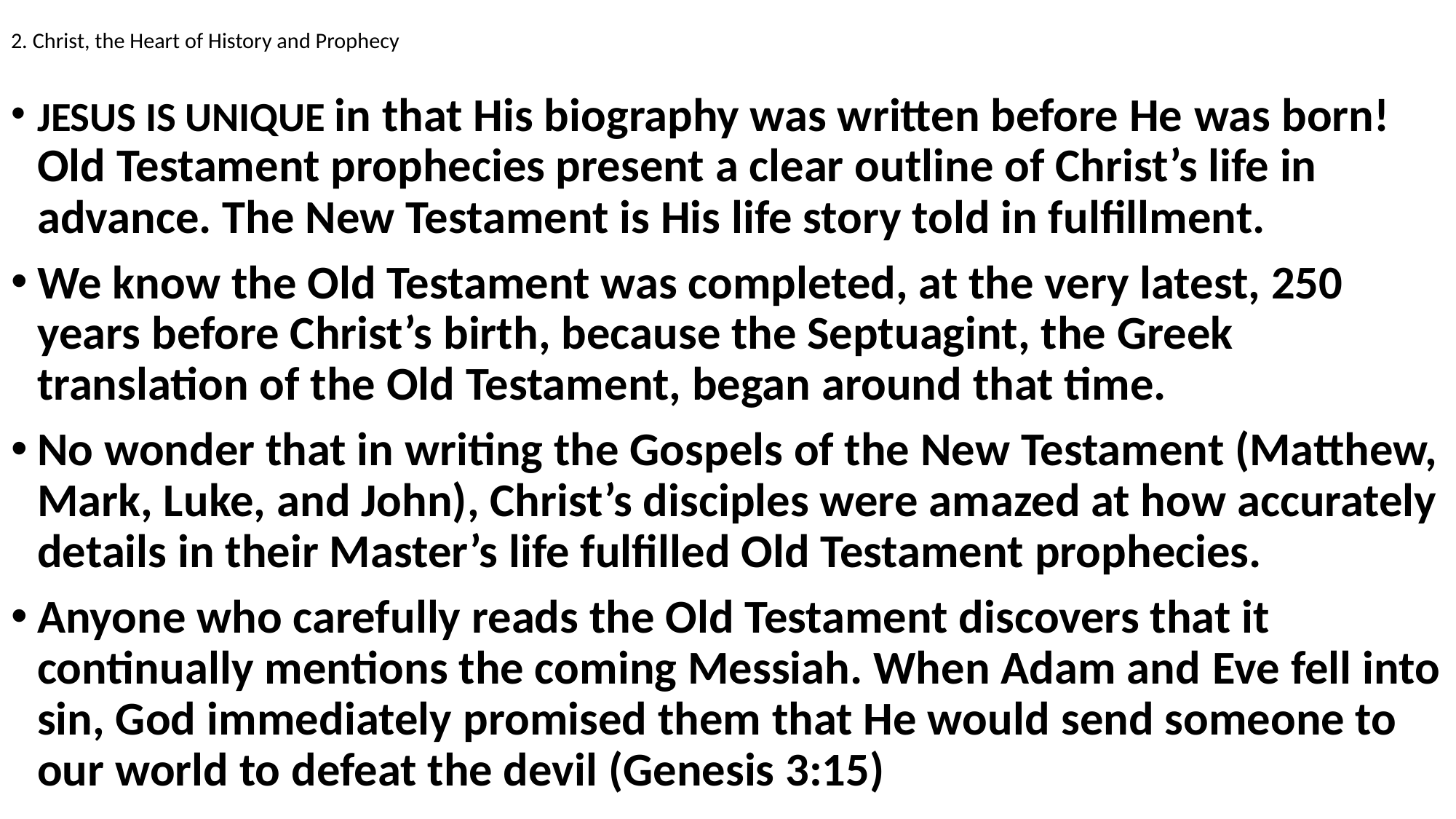

# 2. Christ, the Heart of History and Prophecy
JESUS IS UNIQUE in that His biography was written before He was born! Old Testament prophecies present a clear outline of Christ’s life in advance. The New Testament is His life story told in fulfillment.
We know the Old Testament was completed, at the very latest, 250 years before Christ’s birth, because the Septuagint, the Greek translation of the Old Testament, began around that time.
No wonder that in writing the Gospels of the New Testament (Matthew, Mark, Luke, and John), Christ’s disciples were amazed at how accurately details in their Master’s life fulfilled Old Testament prophecies.
Anyone who carefully reads the Old Testament discovers that it continually mentions the coming Messiah. When Adam and Eve fell into sin, God immediately promised them that He would send someone to our world to defeat the devil (Genesis 3:15)